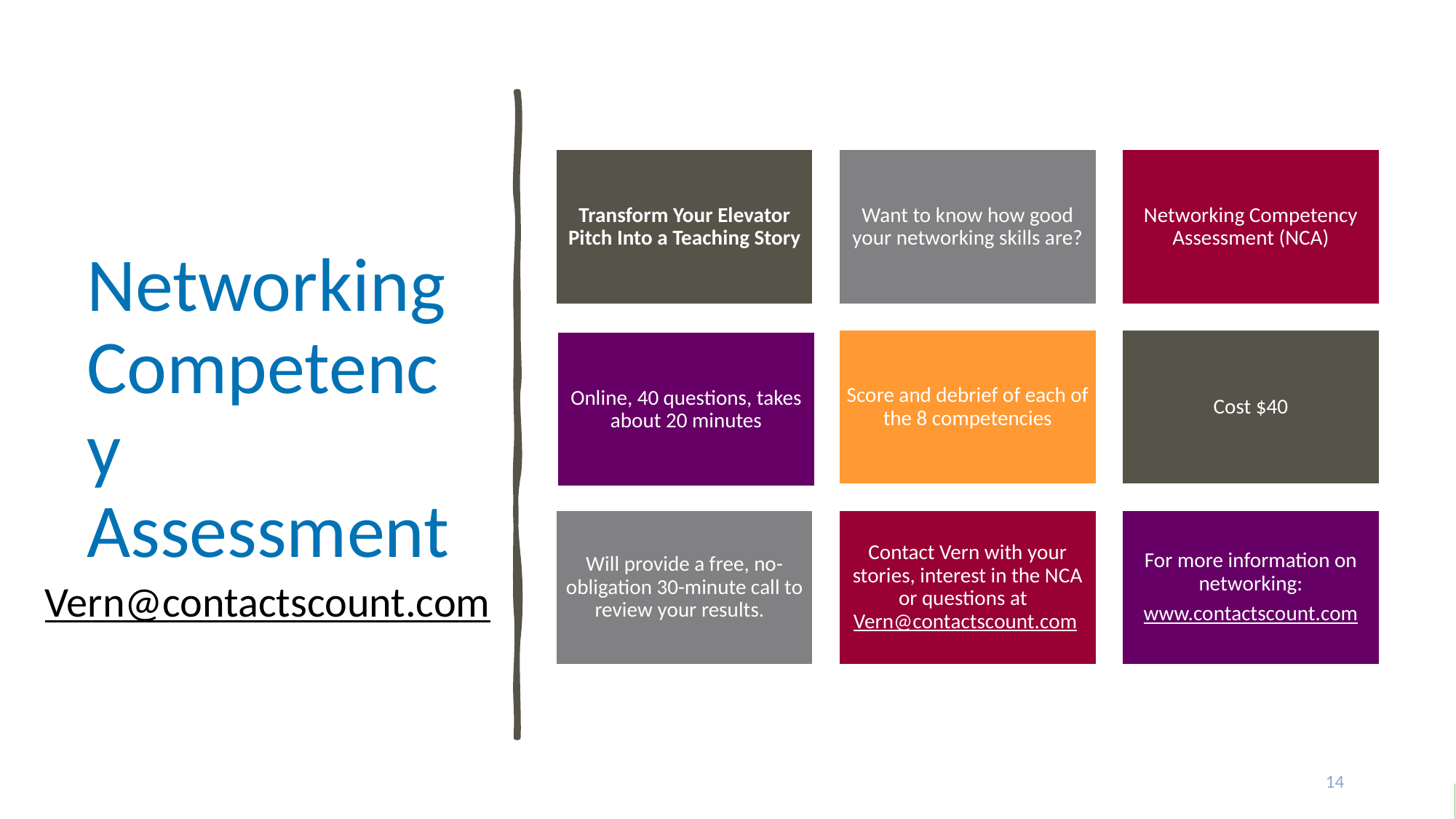

Transform Your Elevator Pitch Into a Teaching Story
Want to know how good your networking skills are?
Networking Competency Assessment (NCA)
Online, 40 questions, takes about 20 minutes
Score and debrief of each of the 8 competencies
Cost $40
Will provide a free, no-obligation 30-minute call to review your results.
Contact Vern with your stories, interest in the NCA or questions at  Vern@contactscount.com
For more information on networking:
www.contactscount.com
# Networking Competency Assessment

Vern@contactscount.com
14